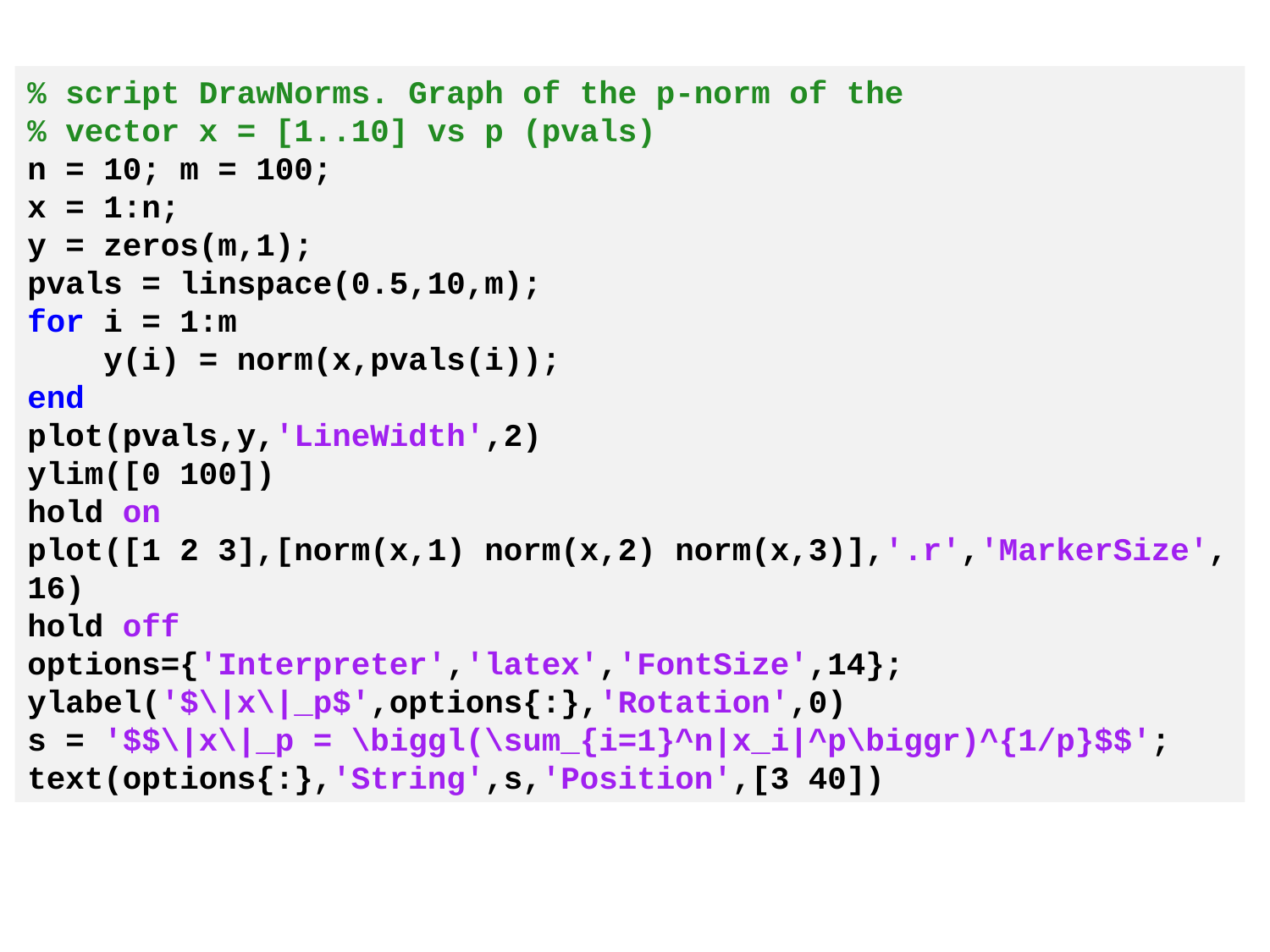

% script DrawNorms. Graph of the p-norm of the
% vector x = [1..10] vs p (pvals)
n = 10; m = 100;
x = 1:n;
y = zeros(m,1);
pvals = linspace(0.5,10,m);
for i = 1:m
    y(i) = norm(x,pvals(i));
end
plot(pvals,y,'LineWidth',2)
ylim([0 100])
hold on
plot([1 2 3],[norm(x,1) norm(x,2) norm(x,3)],'.r','MarkerSize', 16)
hold off
options={'Interpreter','latex','FontSize',14};
ylabel('$\|x\|_p$',options{:},'Rotation',0)
s = '$$\|x\|_p = \biggl(\sum_{i=1}^n|x_i|^p\biggr)^{1/p}$$';
text(options{:},'String',s,'Position',[3 40])